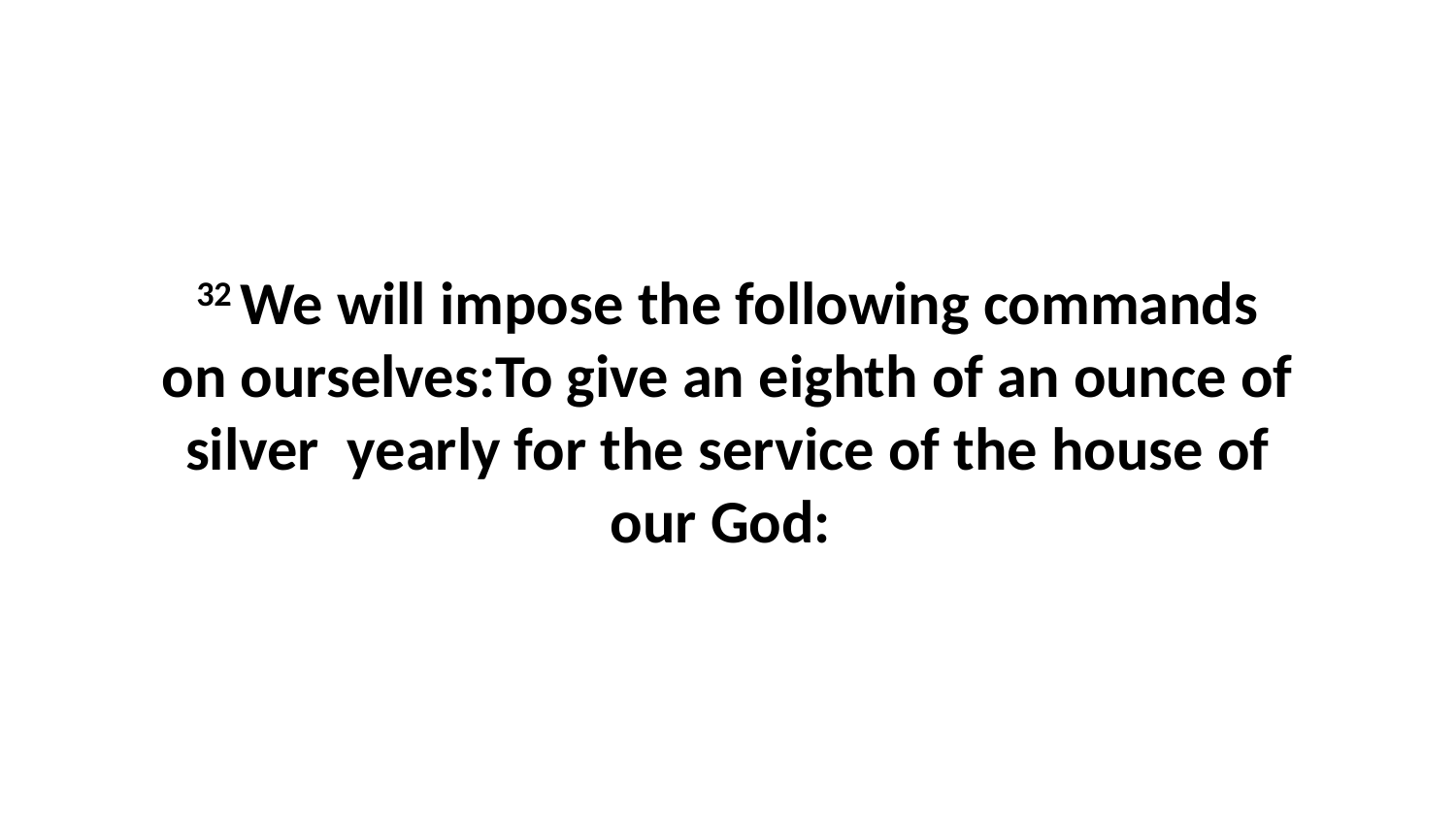

32 We will impose the following commands on ourselves:To give an eighth of an ounce of silver  yearly for the service of the house of our God: